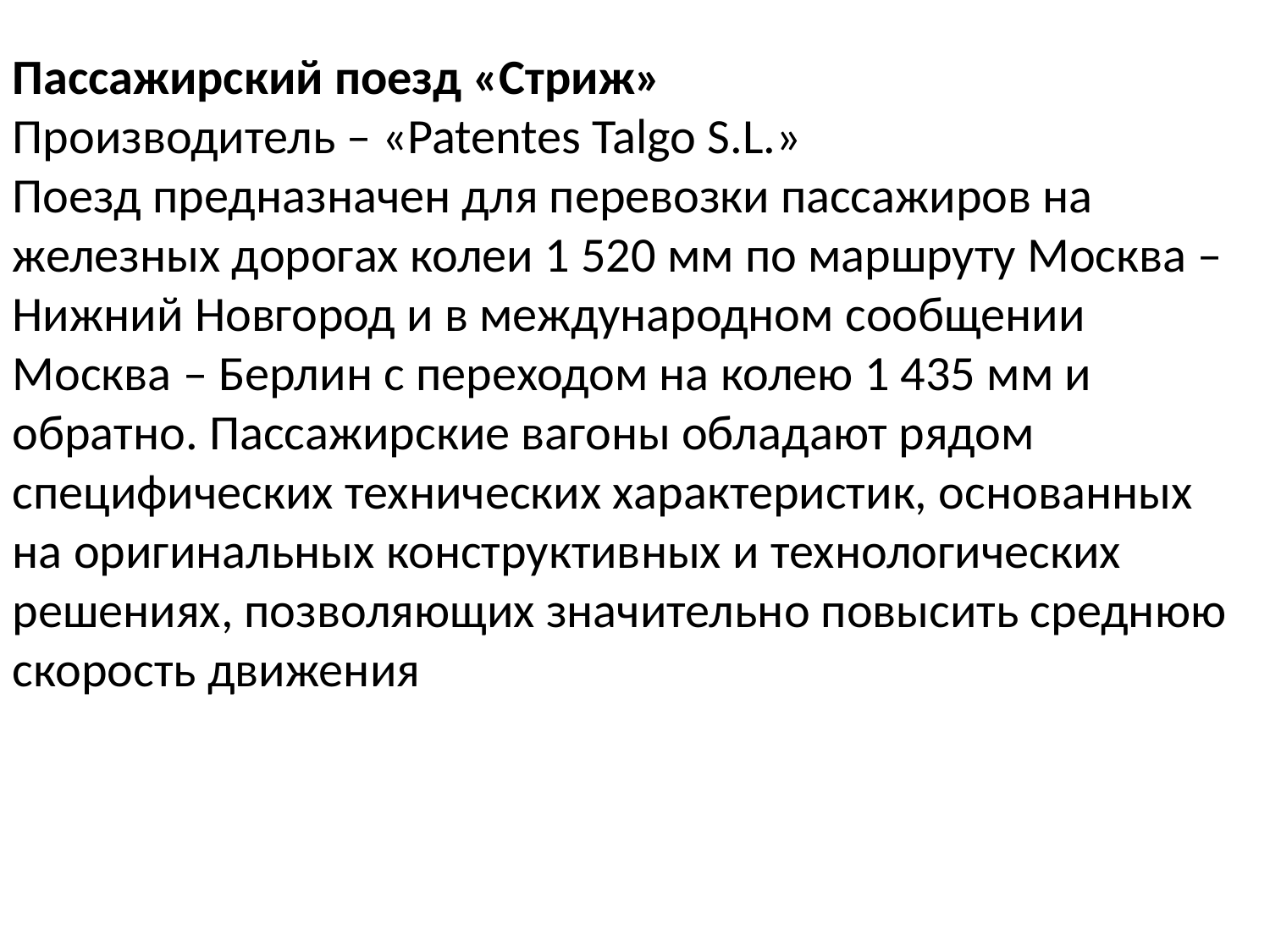

Пассажирский поезд «Стриж»
Производитель – «Patentes Talgo S.L.»
Поезд предназначен для перевозки пассажиров на железных дорогах колеи 1 520 мм по маршруту Москва – Нижний Новгород и в международном сообщении Москва – Берлин с переходом на колею 1 435 мм и обратно. Пассажирские вагоны обладают рядом специфических технических характеристик, основанных на оригинальных конструктивных и технологических решениях, позволяющих значительно повысить среднюю скорость движения